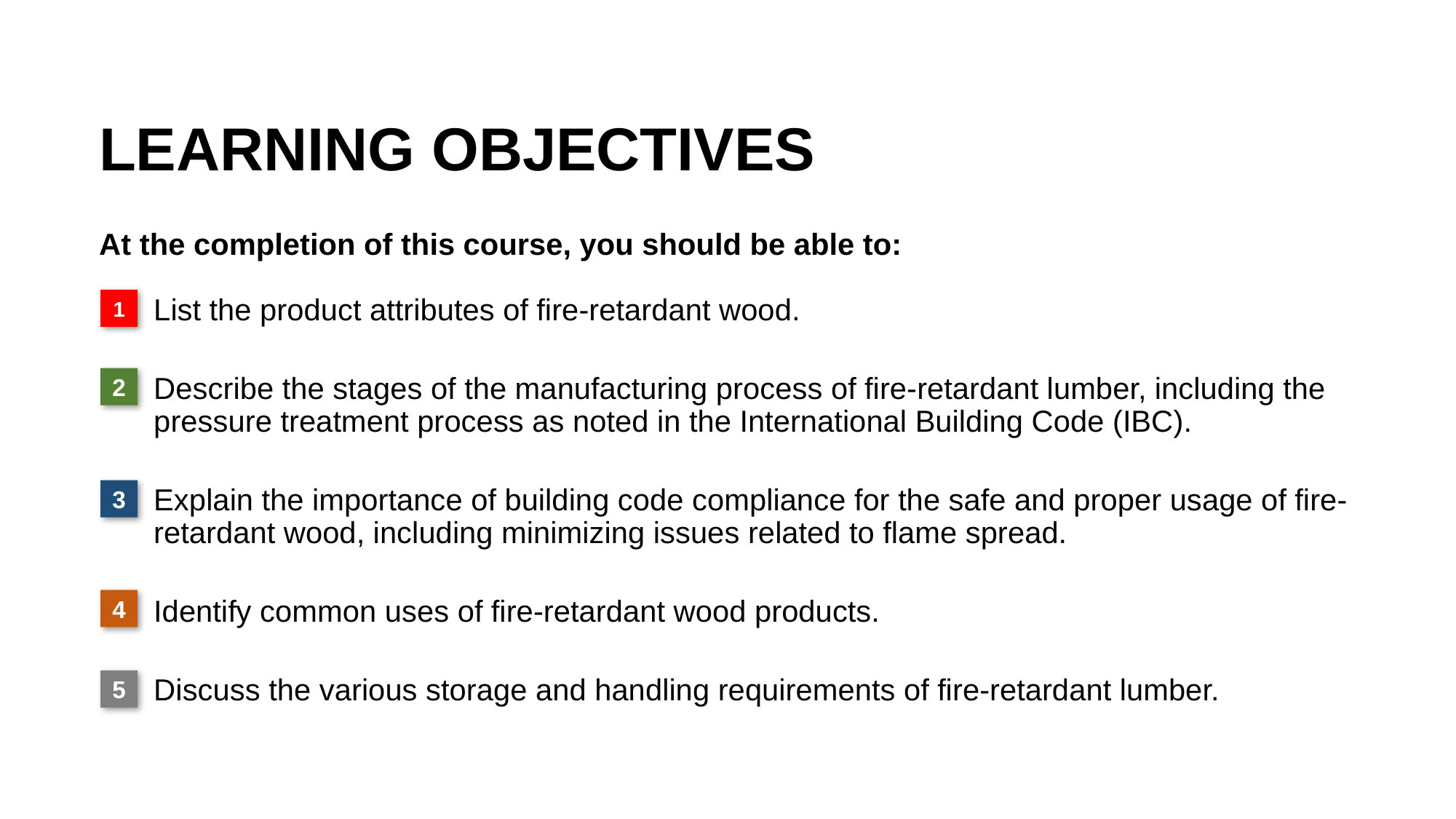

LEARNING OBJECTIVES
At the completion of this course, you should be able to:

List the product attributes of fire-retardant wood.

Describe the stages of the manufacturing process of fire-retardant lumber, including the pressure treatment process as noted in the International Building Code (IBC).

Explain the importance of building code compliance for the safe and proper usage of fire-retardant wood, including minimizing issues related to flame spread.

Identify common uses of fire-retardant wood products.

Discuss the various storage and handling requirements of fire-retardant lumber.

1
2
3
4
5